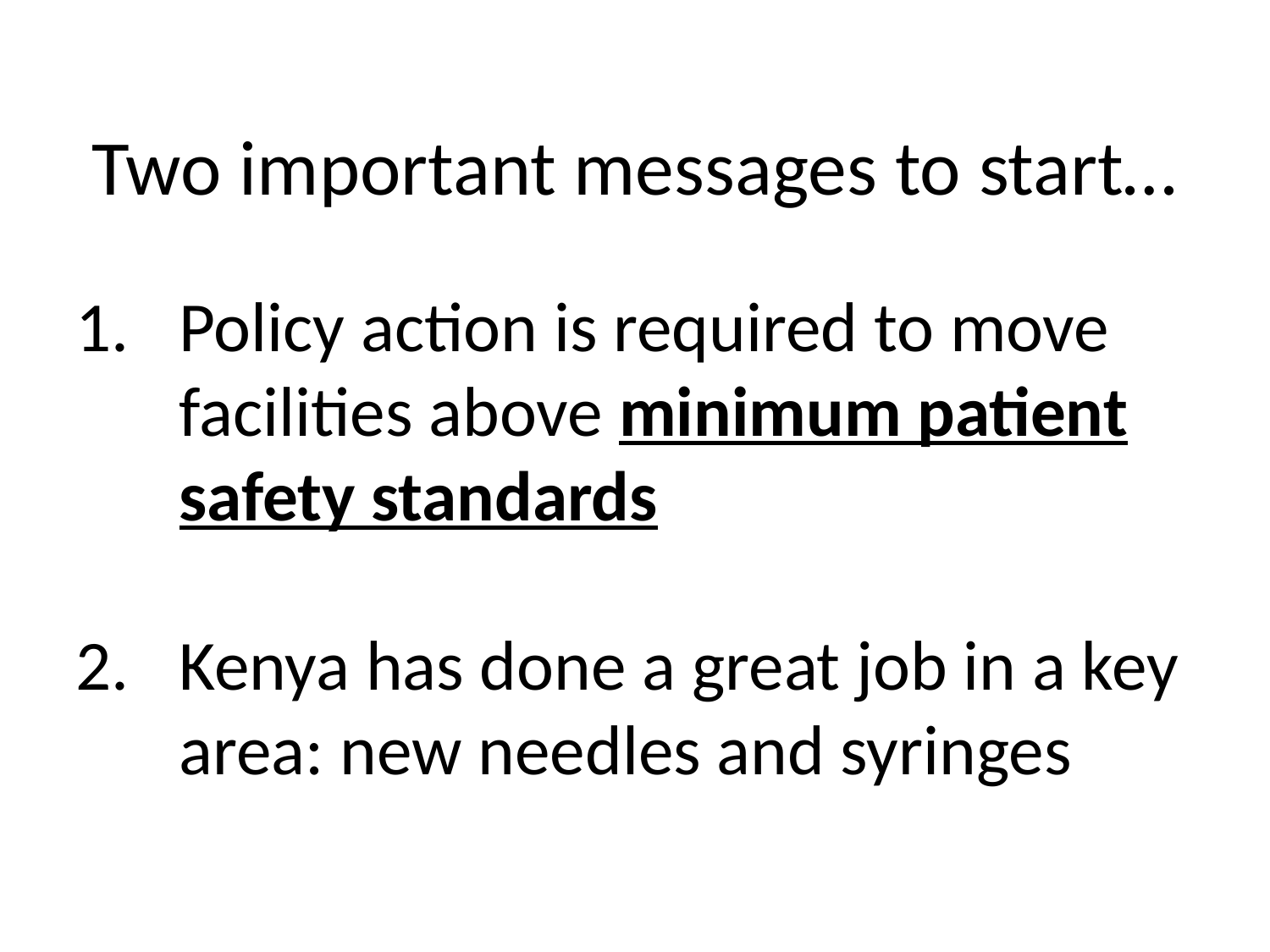

# Two important messages to start…
Policy action is required to move facilities above minimum patient safety standards

Kenya has done a great job in a key area: new needles and syringes